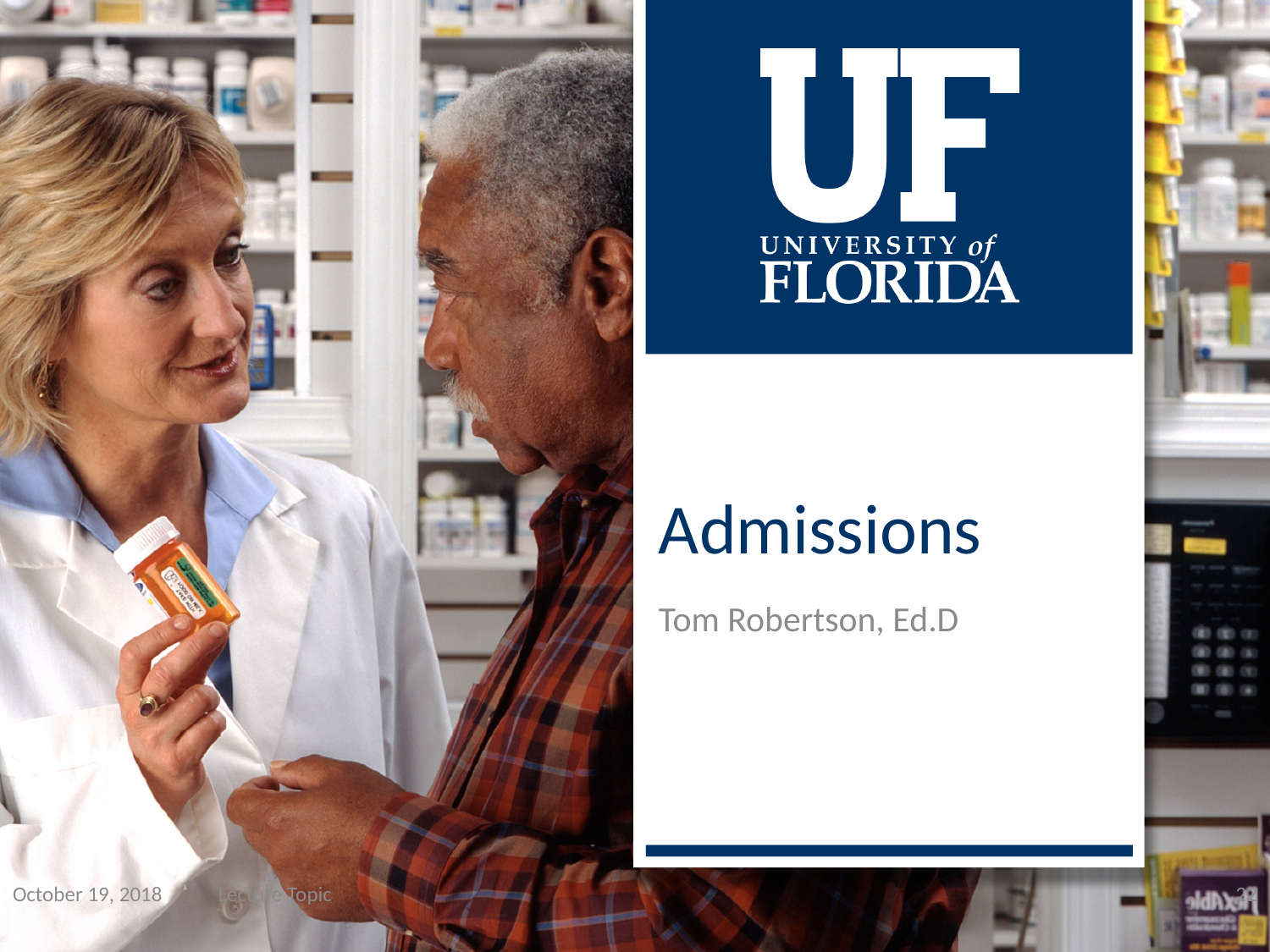

# Admissions
Tom Robertson, Ed.D
October 19, 2018
Lecture Topic
22